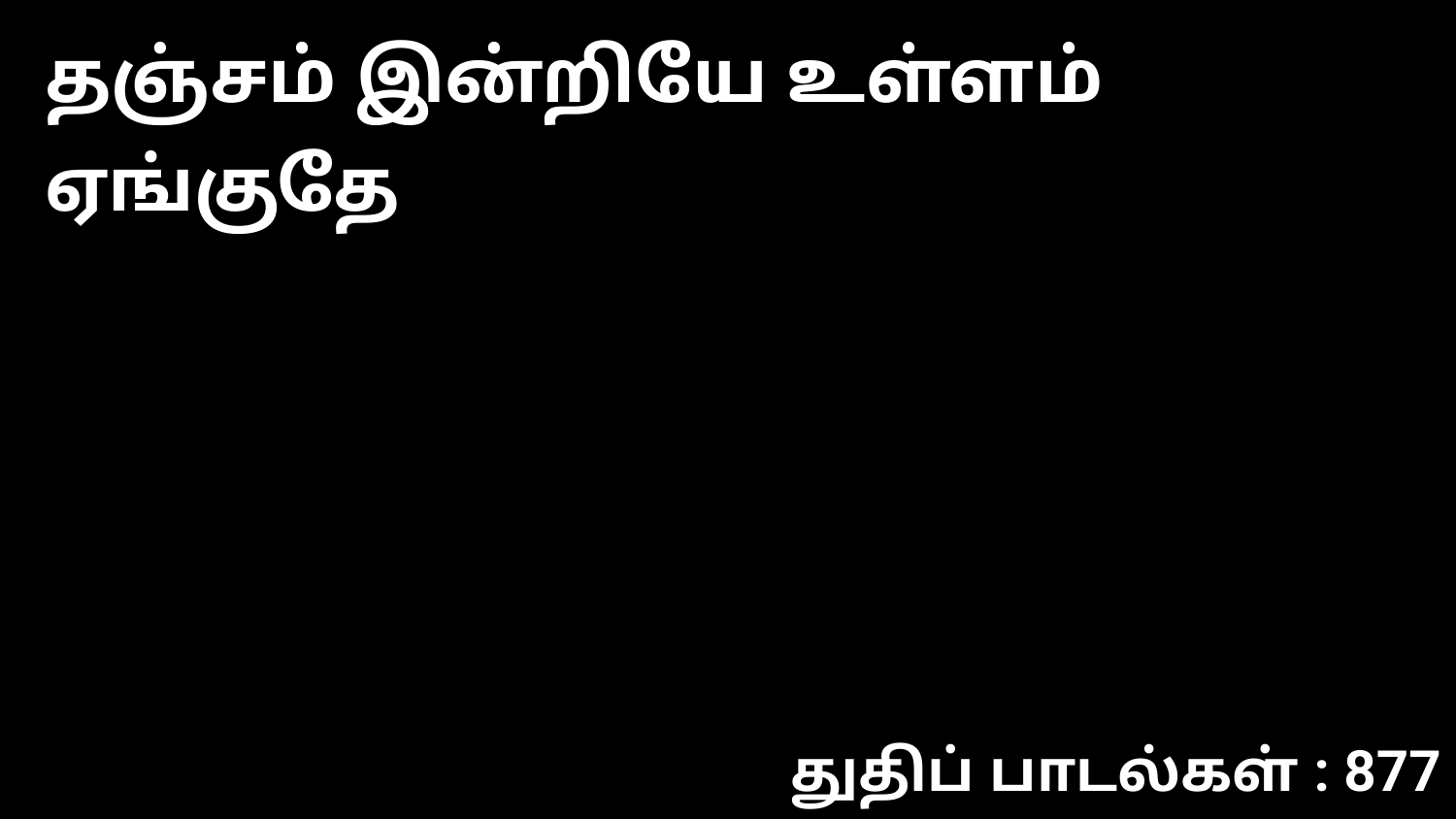

தஞ்சம் இன்றியே உள்ளம் ஏங்குதே
துதிப் பாடல்கள் : 877